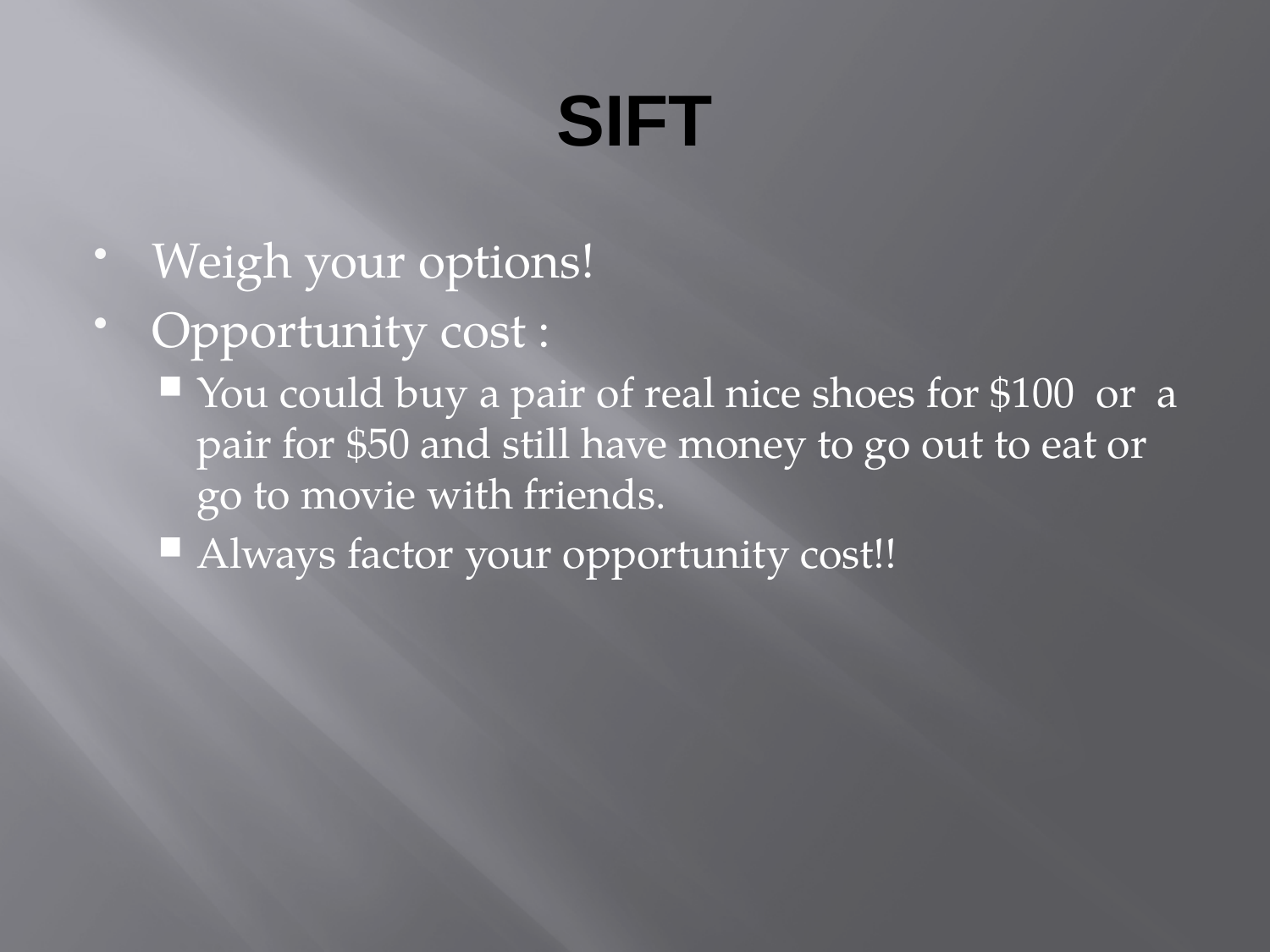

# SIFT
Weigh your options!
Opportunity cost :
You could buy a pair of real nice shoes for $100  or  a pair for $50 and still have money to go out to eat or go to movie with friends.
Always factor your opportunity cost!!